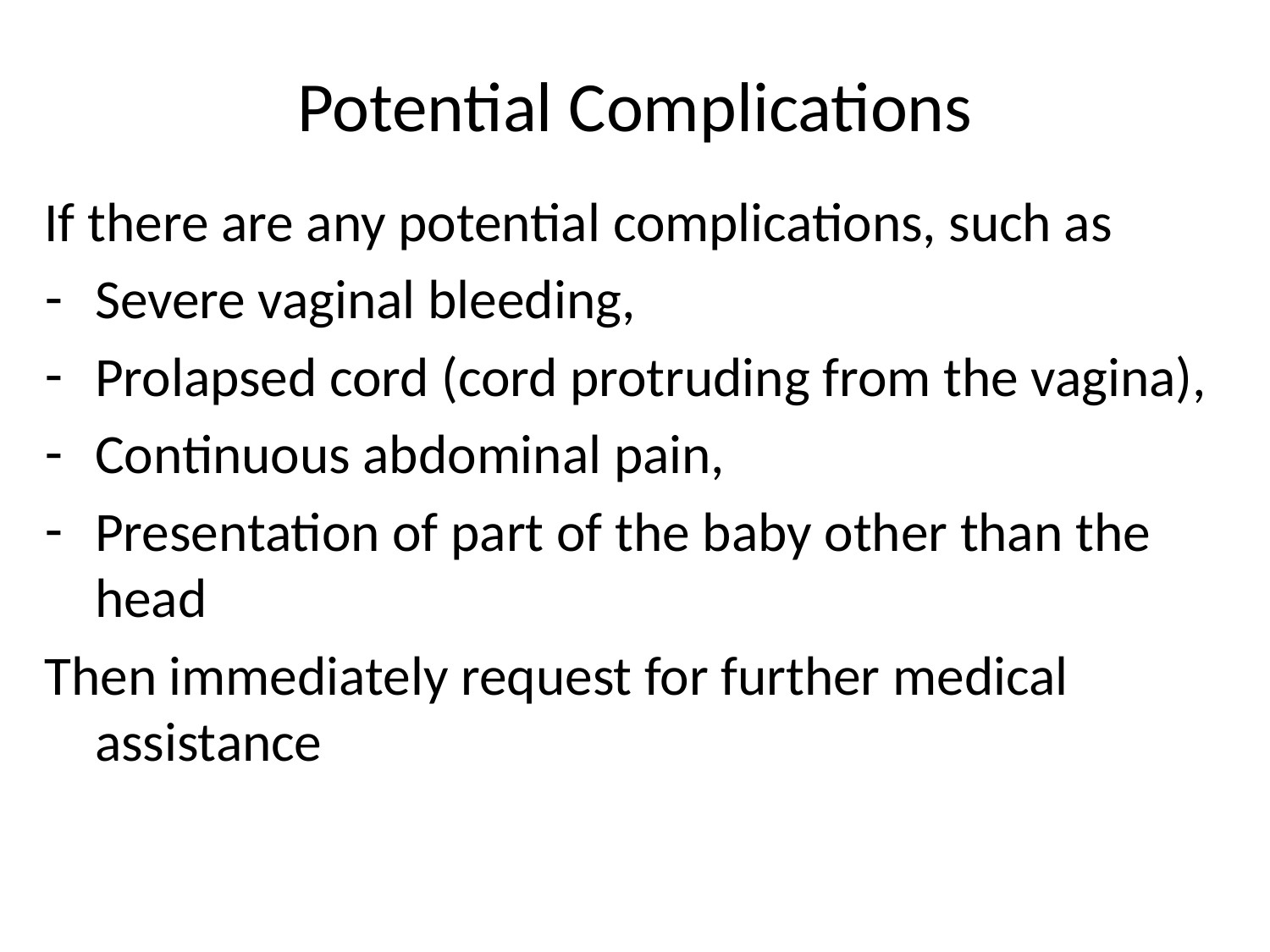

# Potential Complications
If there are any potential complications, such as
Severe vaginal bleeding,
Prolapsed cord (cord protruding from the vagina),
Continuous abdominal pain,
Presentation of part of the baby other than the head
Then immediately request for further medical assistance